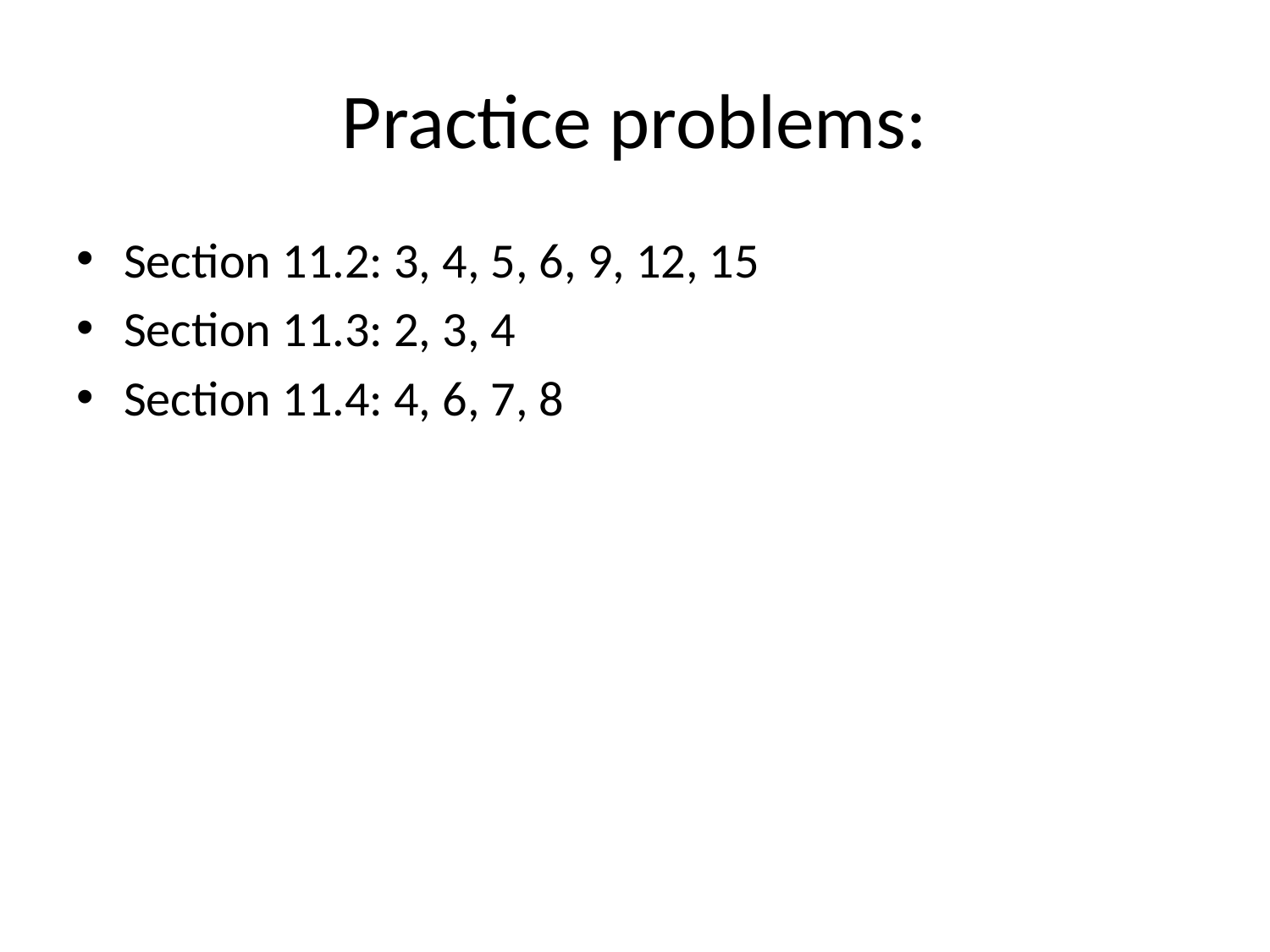

# Practice problems:
Section 11.2: 3, 4, 5, 6, 9, 12, 15
Section 11.3: 2, 3, 4
Section 11.4: 4, 6, 7, 8